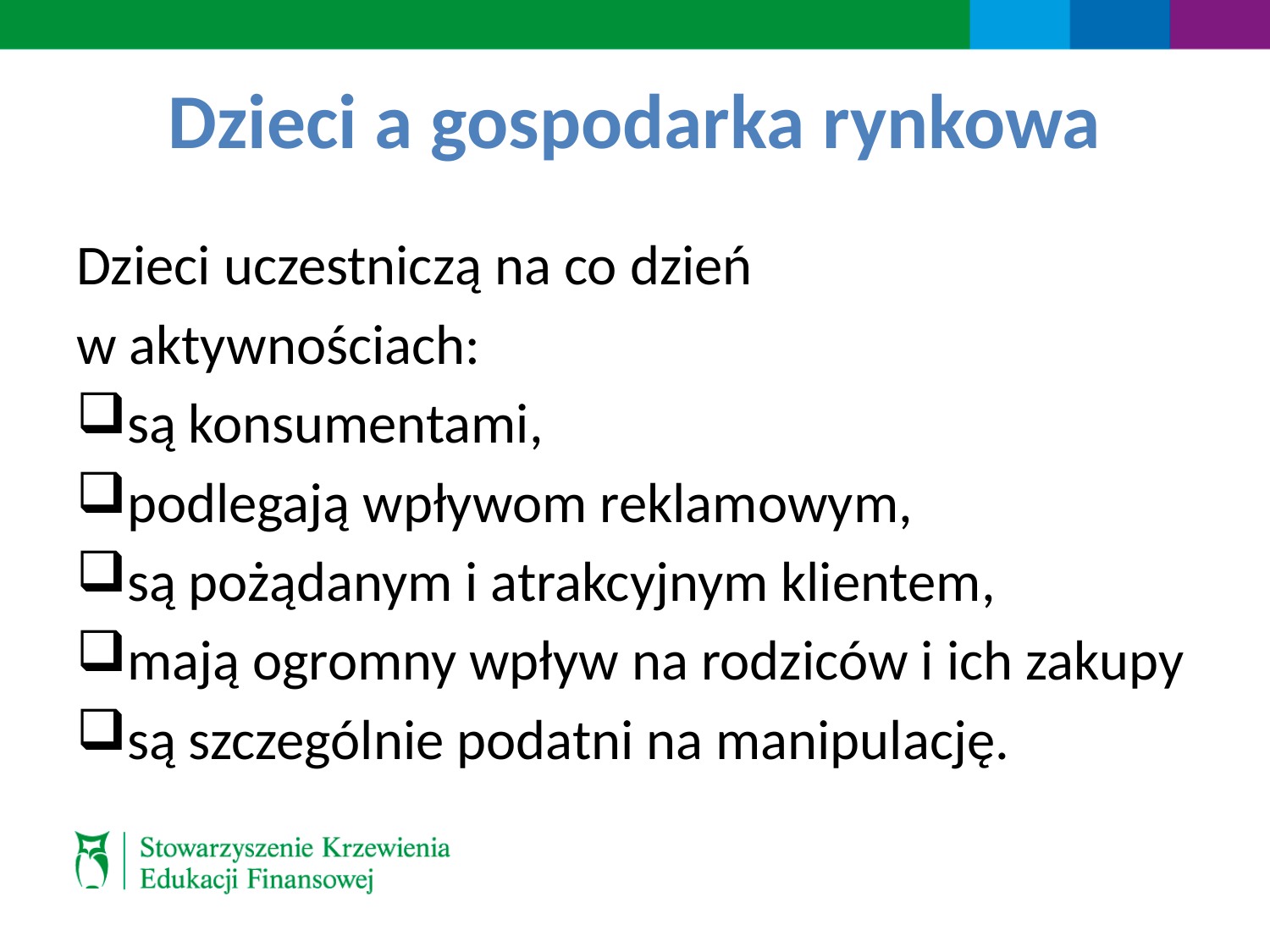

# Dzieci a gospodarka rynkowa
Dzieci uczestniczą na co dzień
w aktywnościach:
są konsumentami,
podlegają wpływom reklamowym,
są pożądanym i atrakcyjnym klientem,
mają ogromny wpływ na rodziców i ich zakupy
są szczególnie podatni na manipulację.